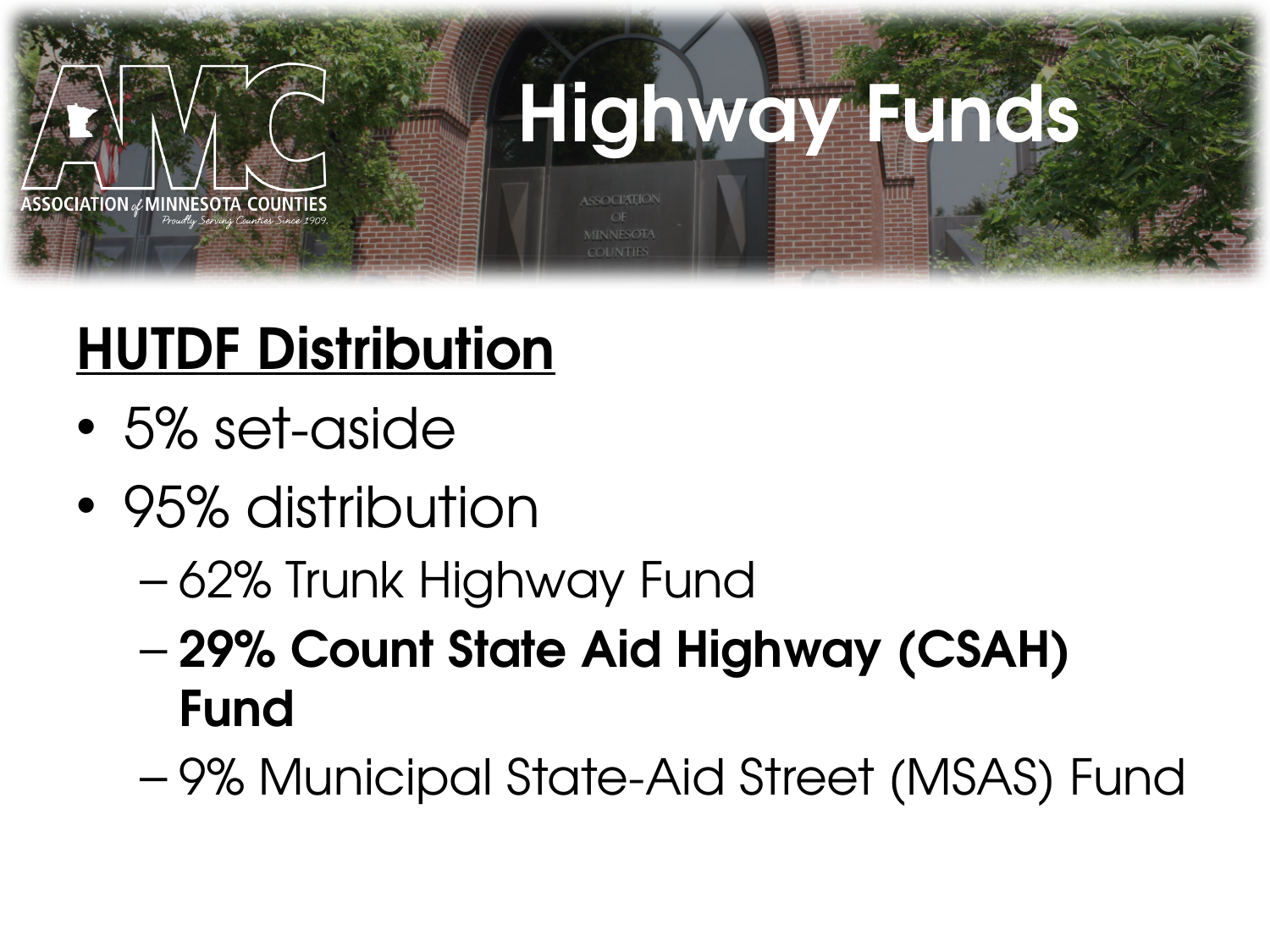

# Highway Funds
HUTDF Distribution
5% set-aside
95% distribution
62% Trunk Highway Fund
29% Count State Aid Highway (CSAH) Fund
9% Municipal State-Aid Street (MSAS) Fund